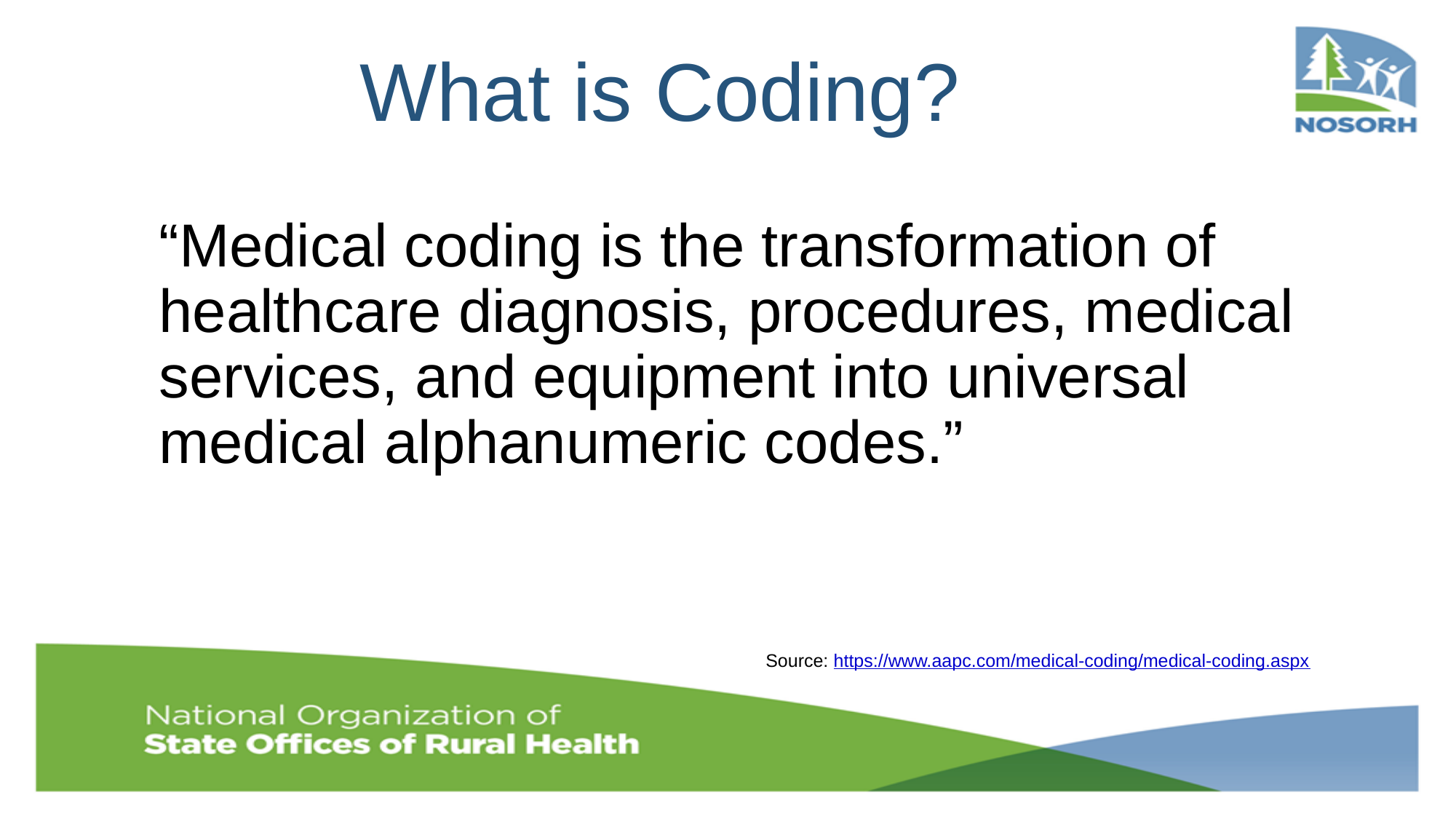

# What is Coding?
“Medical coding is the transformation of healthcare diagnosis, procedures, medical services, and equipment into universal medical alphanumeric codes.”
Source: https://www.aapc.com/medical-coding/medical-coding.aspx